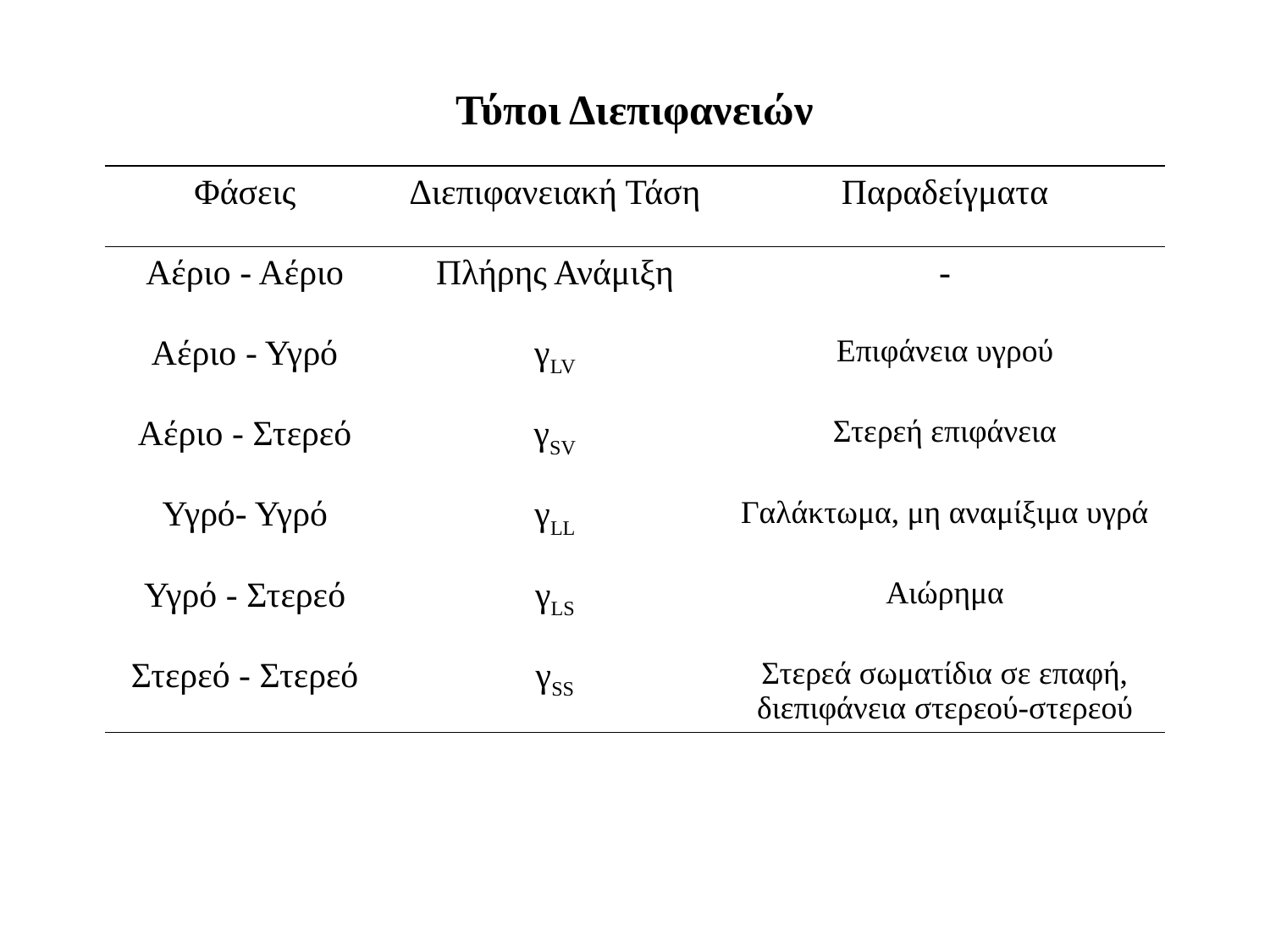

Τύποι Διεπιφανειών
| Φάσεις | Διεπιφανειακή Τάση | Παραδείγματα |
| --- | --- | --- |
| Αέριο - Αέριο | Πλήρης Ανάμιξη | - |
| Αέριο - Υγρό | γLV | Επιφάνεια υγρού |
| Αέριο - Στερεό | γSV | Στερεή επιφάνεια |
| Υγρό- Υγρό | γLL | Γαλάκτωμα, μη αναμίξιμα υγρά |
| Υγρό - Στερεό | γLS | Αιώρημα |
| Στερεό - Στερεό | γSS | Στερεά σωματίδια σε επαφή, διεπιφάνεια στερεού-στερεού |